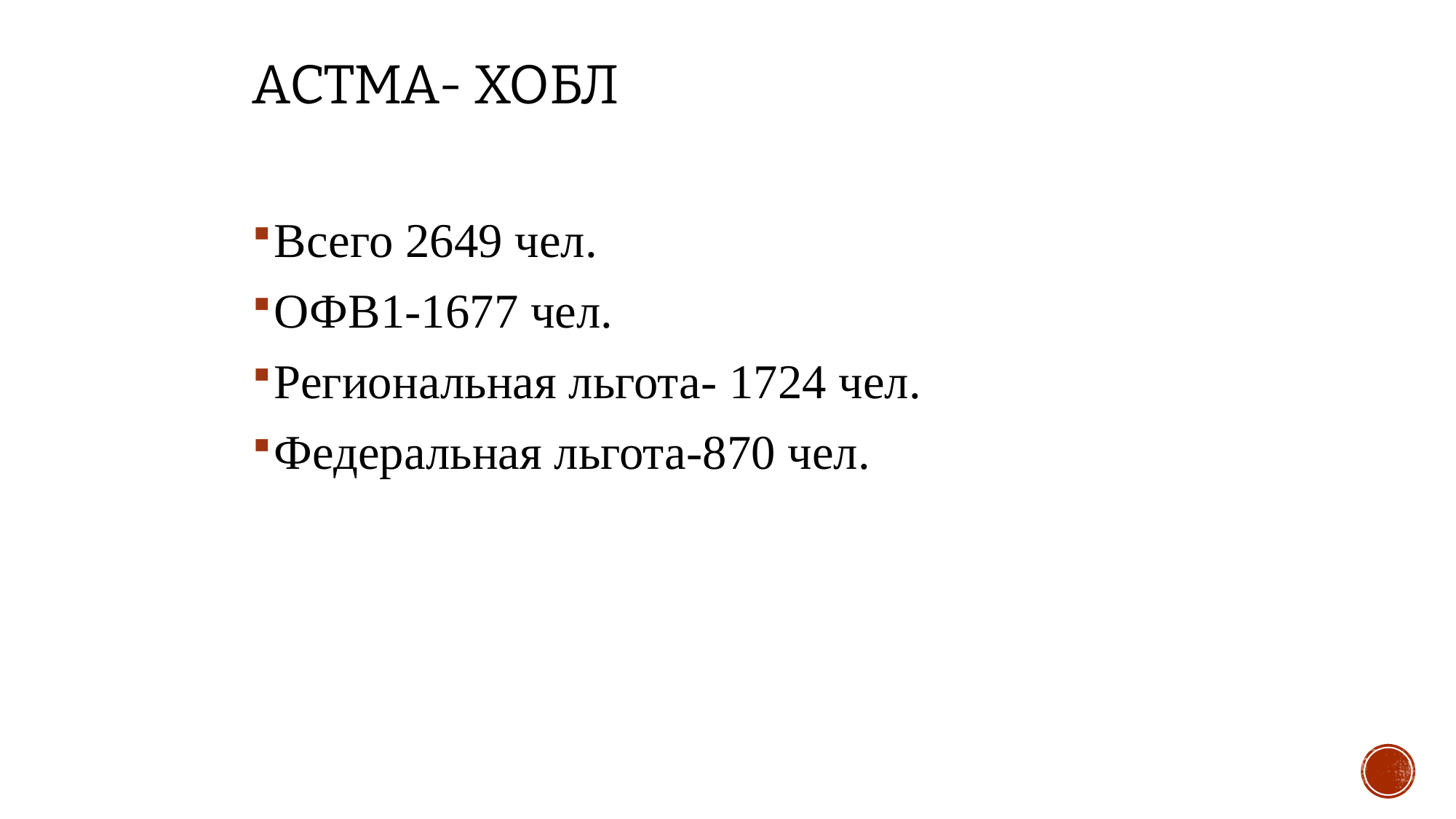

# Астма- ХОБЛ
Всего 2649 чел.
ОФВ1-1677 чел.
Региональная льгота- 1724 чел.
Федеральная льгота-870 чел.